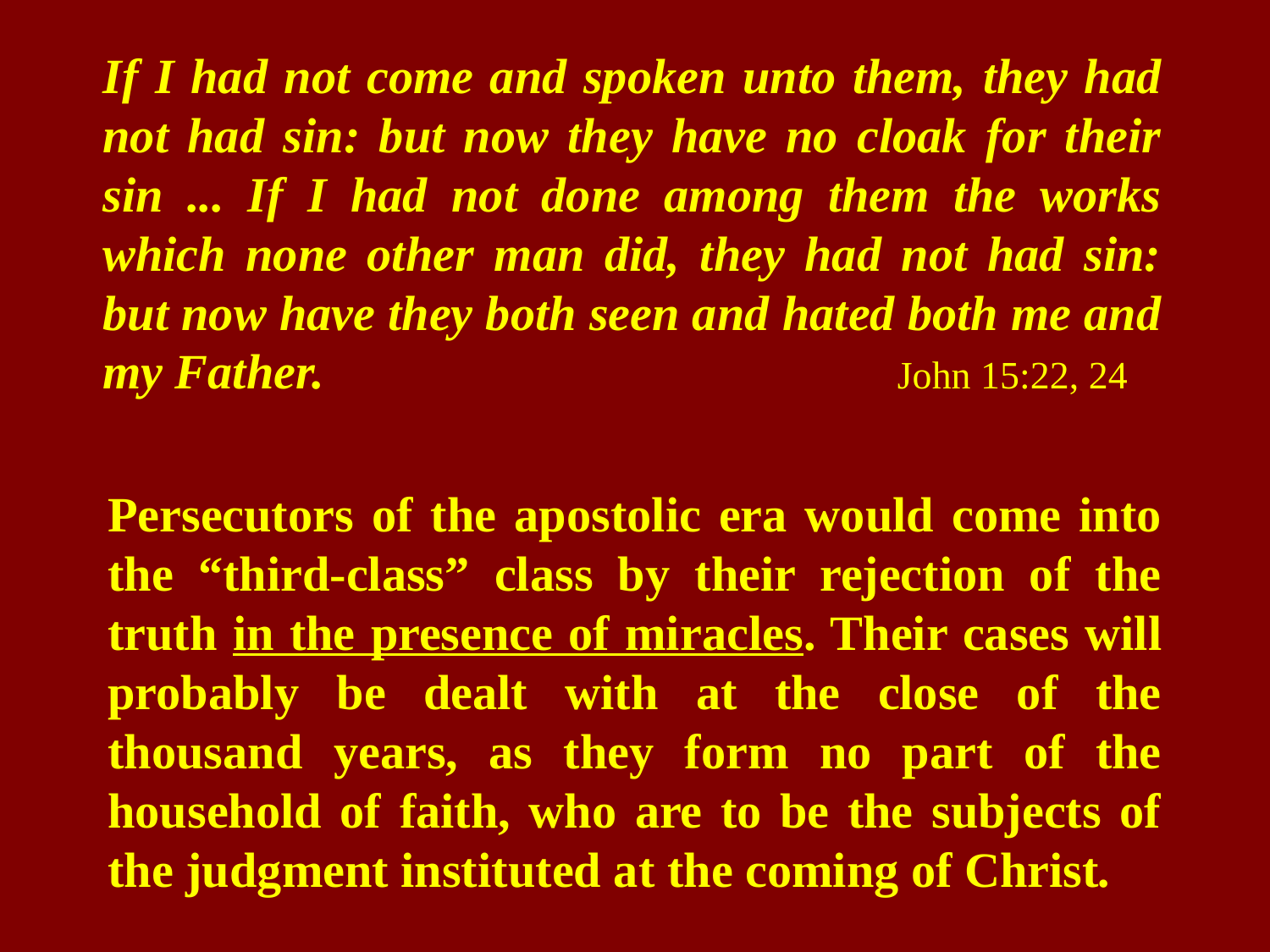

If I had not come and spoken unto them, they had not had sin: but now they have no cloak for their sin ... If I had not done among them the works which none other man did, they had not had sin: but now have they both seen and hated both me and my Father.				             John 15:22, 24

Persecutors of the apostolic era would come into the “third-class” class by their rejection of the truth in the presence of miracles. Their cases will probably be dealt with at the close of the thousand years, as they form no part of the household of faith, who are to be the subjects of the judgment instituted at the coming of Christ.